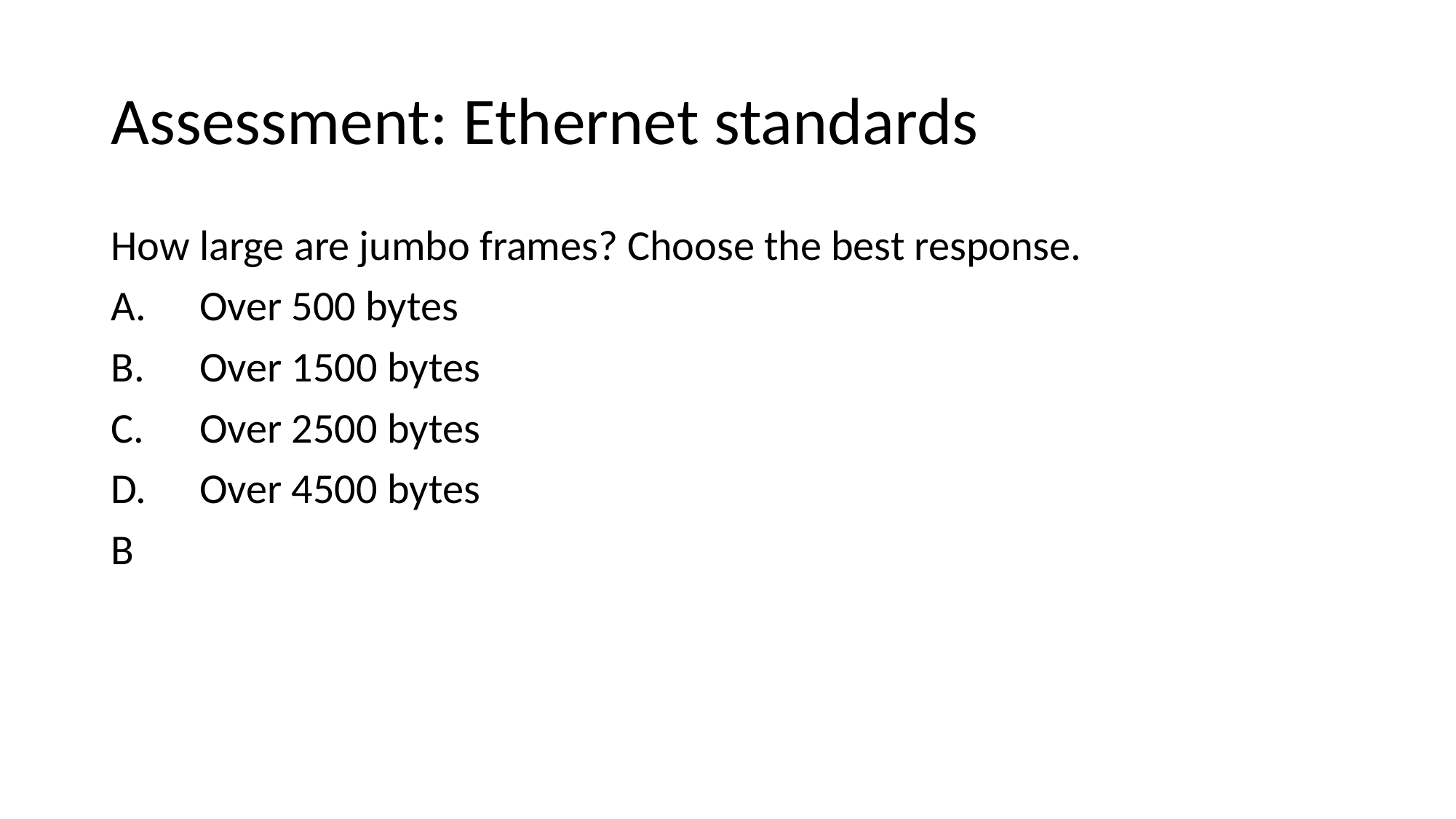

# Assessment: Ethernet standards
How large are jumbo frames? Choose the best response.
Over 500 bytes
Over 1500 bytes
Over 2500 bytes
Over 4500 bytes
B